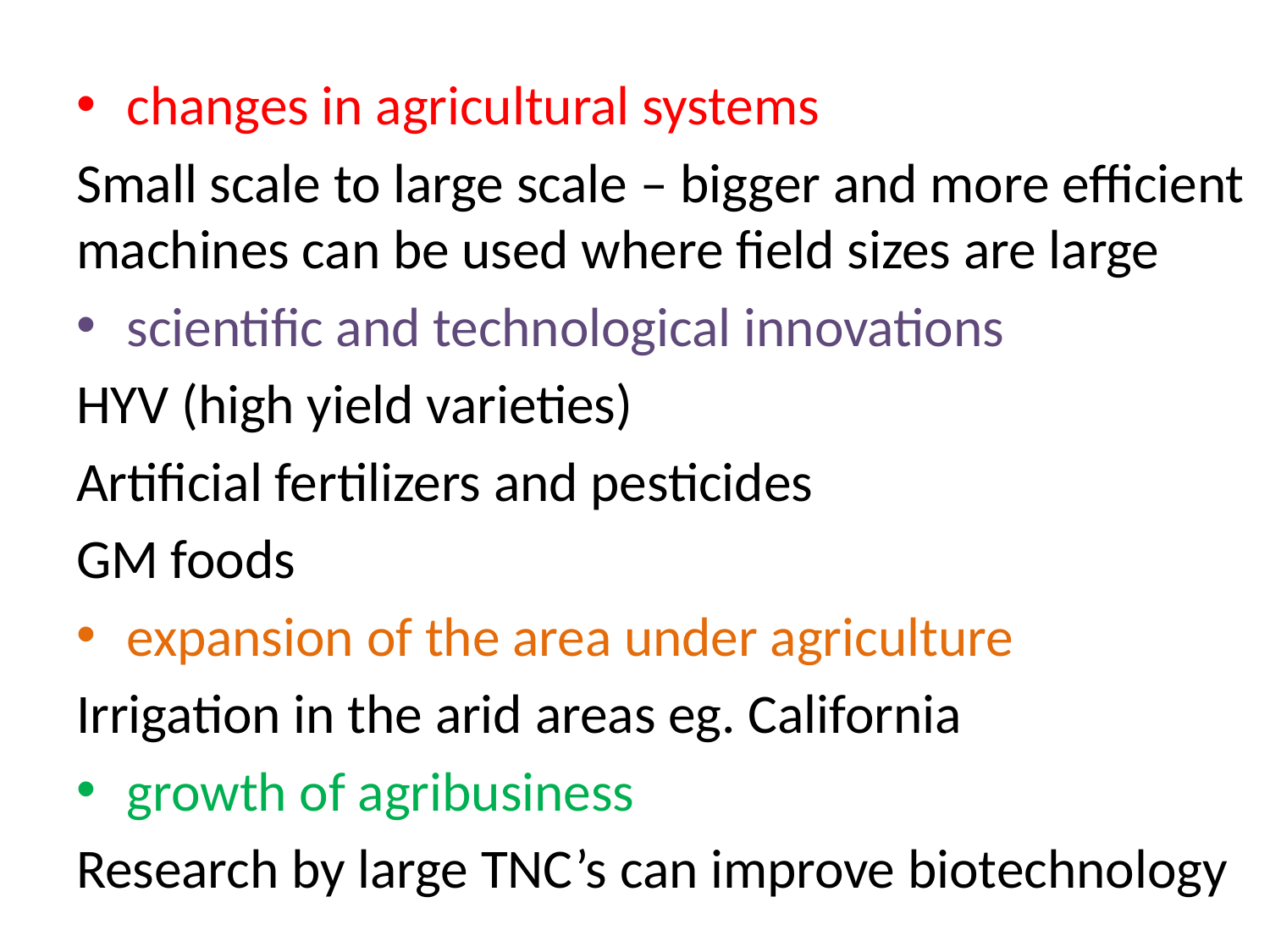

changes in agricultural systems
Small scale to large scale – bigger and more efficient machines can be used where field sizes are large
scientific and technological innovations
HYV (high yield varieties)
Artificial fertilizers and pesticides
GM foods
expansion of the area under agriculture
Irrigation in the arid areas eg. California
growth of agribusiness
Research by large TNC’s can improve biotechnology